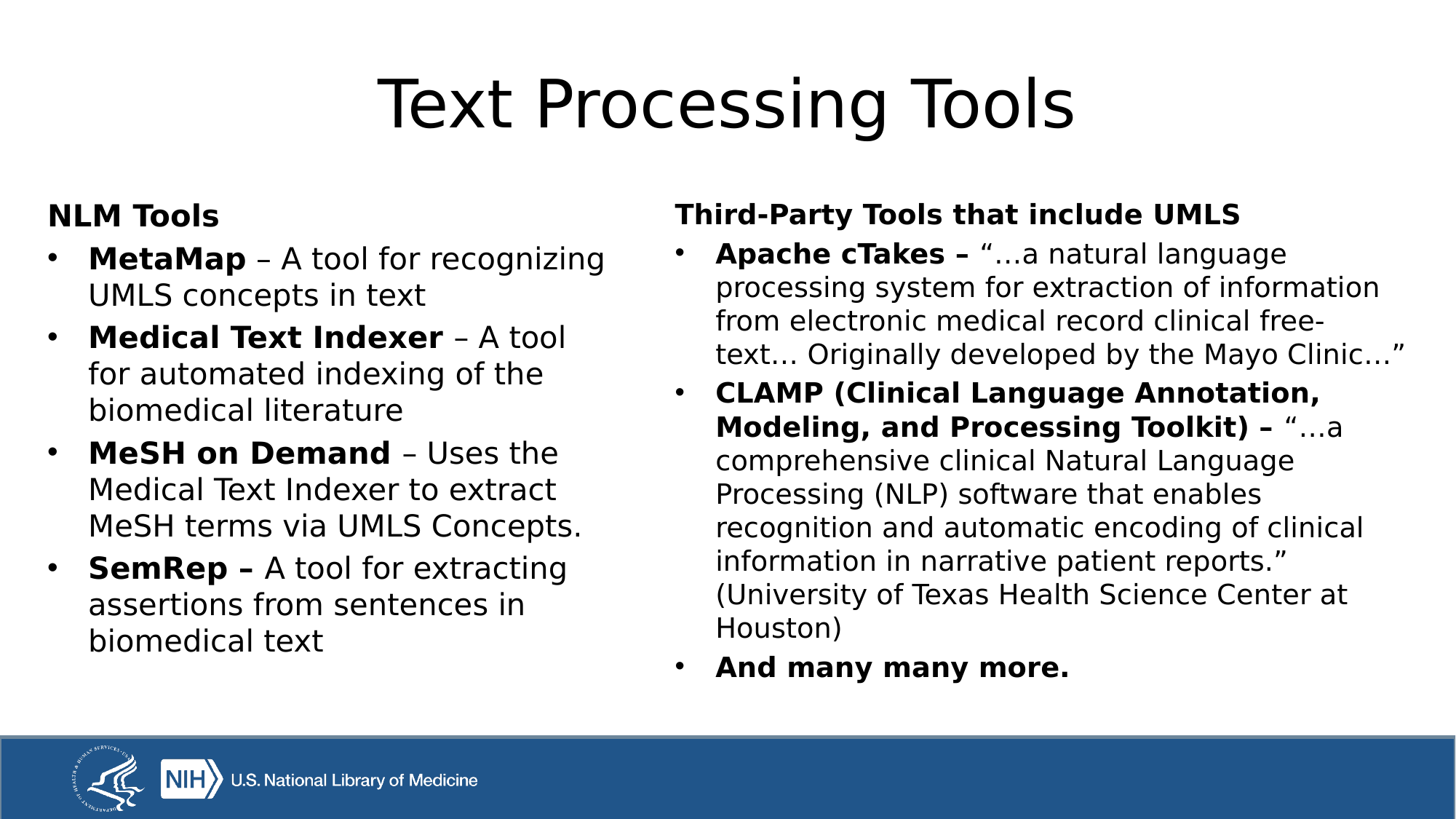

# Text Processing Tools
NLM Tools
MetaMap – A tool for recognizing UMLS concepts in text
Medical Text Indexer – A tool for automated indexing of the biomedical literature
MeSH on Demand – Uses the Medical Text Indexer to extract MeSH terms via UMLS Concepts.
SemRep – A tool for extracting assertions from sentences in biomedical text

Third-Party Tools that include UMLS
Apache cTakes – “…a natural language processing system for extraction of information from electronic medical record clinical free-text… Originally developed by the Mayo Clinic…”
CLAMP (Clinical Language Annotation, Modeling, and Processing Toolkit) – “…a comprehensive clinical Natural Language Processing (NLP) software that enables recognition and automatic encoding of clinical information in narrative patient reports.” (University of Texas Health Science Center at Houston)
And many many more.